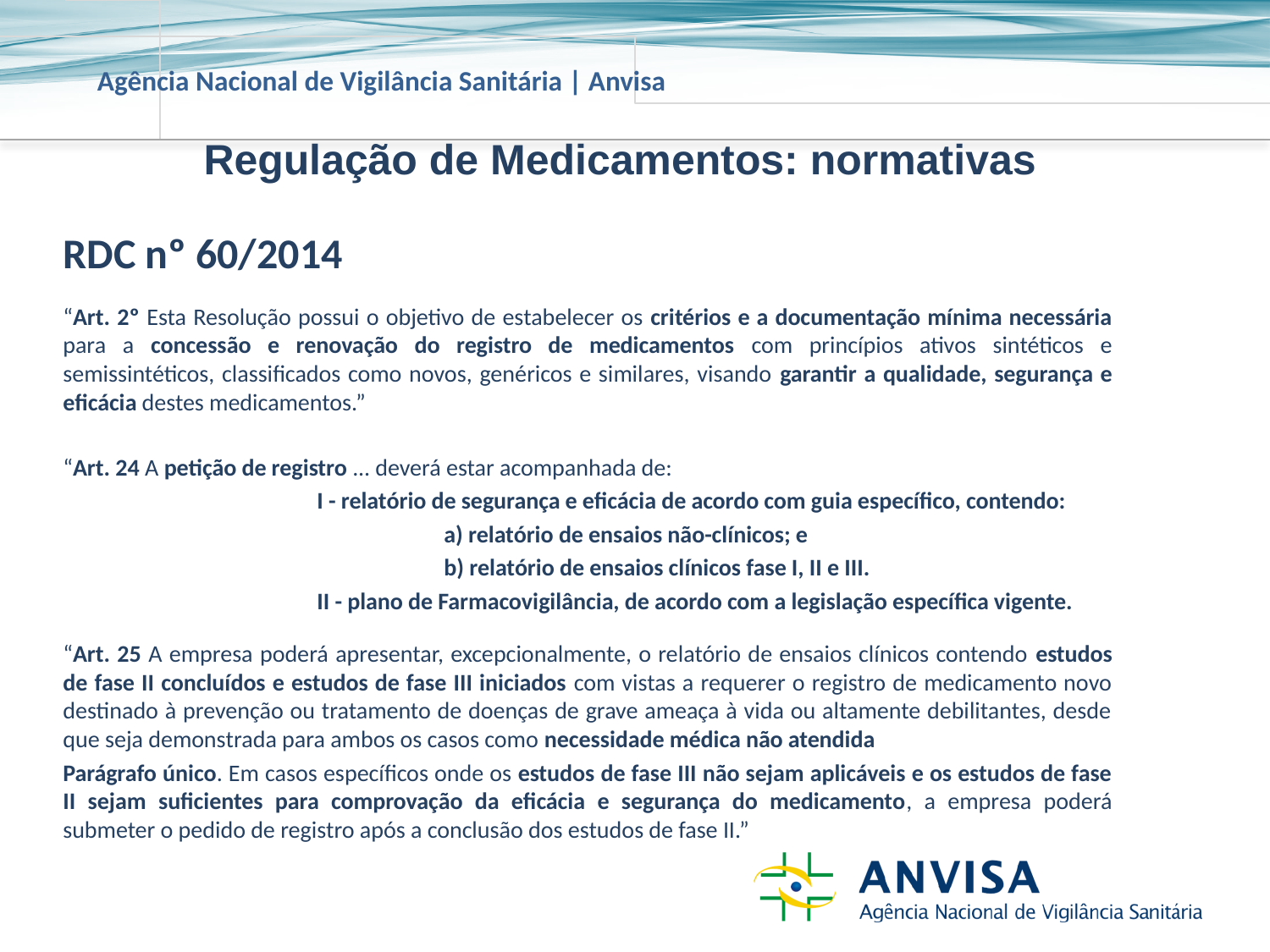

Regulação de Medicamentos: normativas
RDC nº 60/2014

“Art. 2º Esta Resolução possui o objetivo de estabelecer os critérios e a documentação mínima necessária para a concessão e renovação do registro de medicamentos com princípios ativos sintéticos e semissintéticos, classificados como novos, genéricos e similares, visando garantir a qualidade, segurança e eficácia destes medicamentos.”

“Art. 24 A petição de registro ... deverá estar acompanhada de:
		I - relatório de segurança e eficácia de acordo com guia específico, contendo:
			a) relatório de ensaios não-clínicos; e
			b) relatório de ensaios clínicos fase I, II e III.
		II - plano de Farmacovigilância, de acordo com a legislação específica vigente.

“Art. 25 A empresa poderá apresentar, excepcionalmente, o relatório de ensaios clínicos contendo estudos de fase II concluídos e estudos de fase III iniciados com vistas a requerer o registro de medicamento novo destinado à prevenção ou tratamento de doenças de grave ameaça à vida ou altamente debilitantes, desde que seja demonstrada para ambos os casos como necessidade médica não atendida
Parágrafo único. Em casos específicos onde os estudos de fase III não sejam aplicáveis e os estudos de fase II sejam suficientes para comprovação da eficácia e segurança do medicamento, a empresa poderá submeter o pedido de registro após a conclusão dos estudos de fase II.”